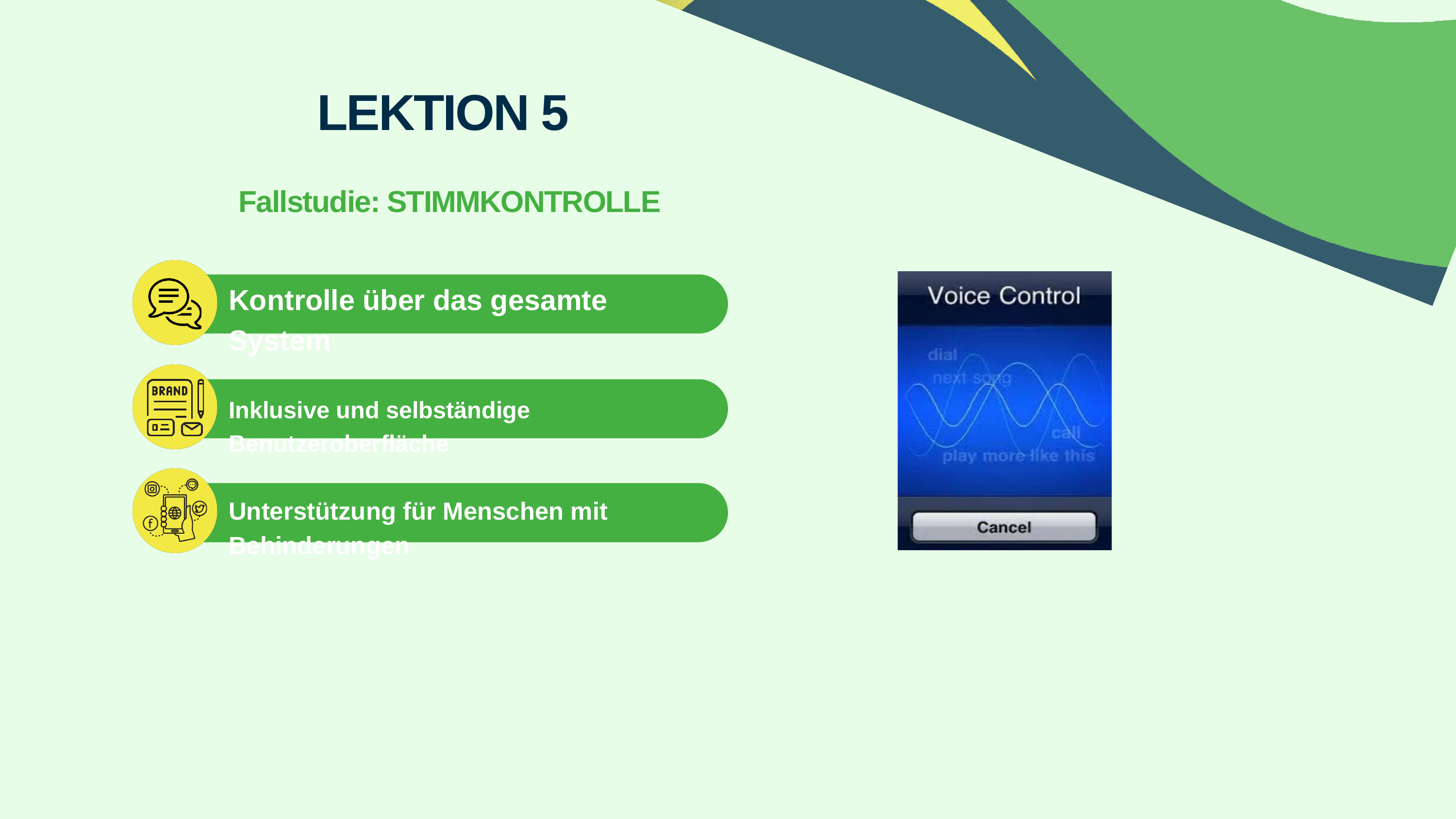

LEKTION 5
Fallstudie: STIMMKONTROLLE

Kontrolle über das gesamte System

Inklusive und selbständige Benutzeroberfläche

Unterstützung für Menschen mit Behinderungen